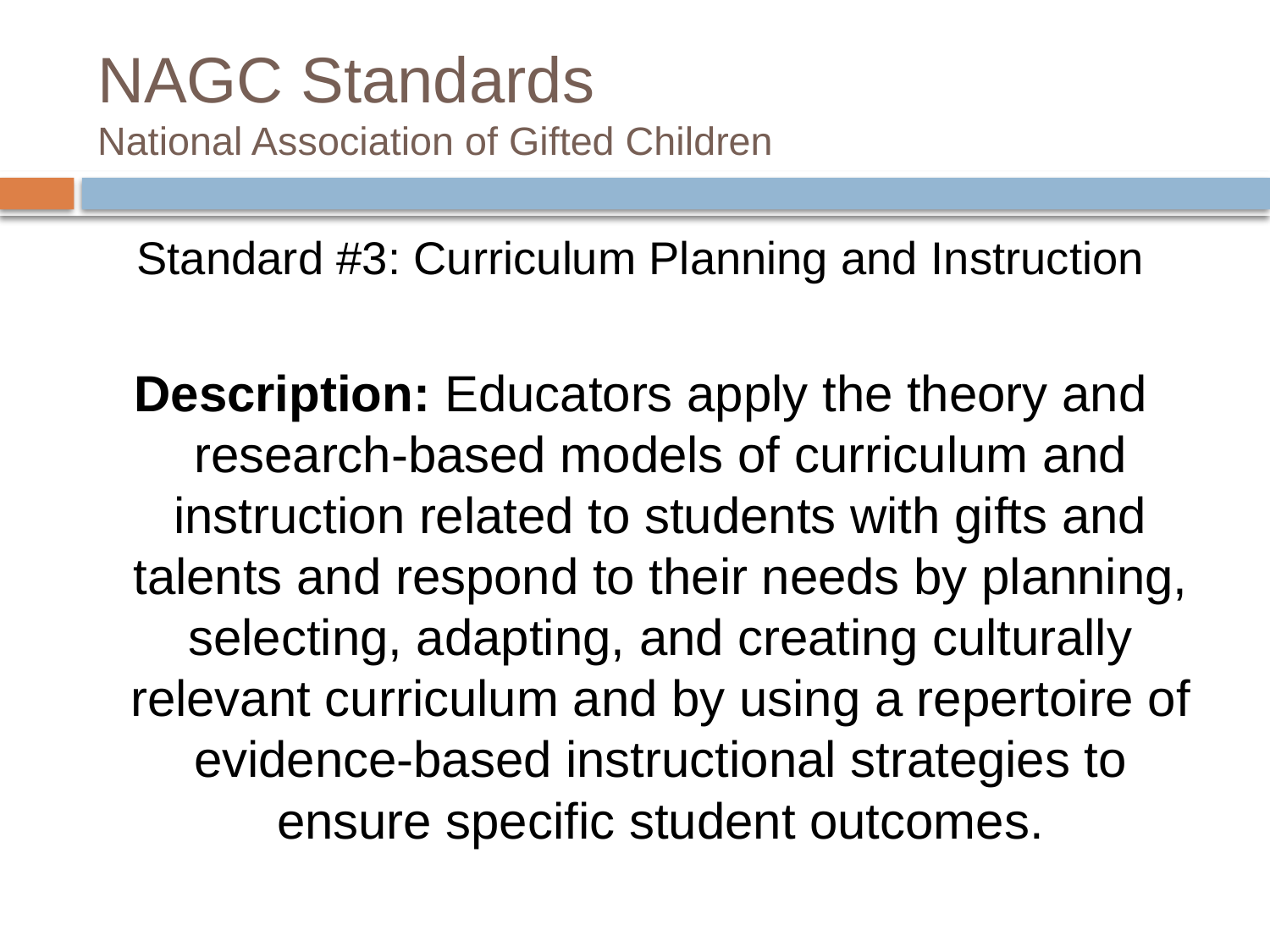

# NAGC Standards National Association of Gifted Children
Standard #3: Curriculum Planning and Instruction

Description: Educators apply the theory and research-based models of curriculum and instruction related to students with gifts and talents and respond to their needs by planning, selecting, adapting, and creating culturally relevant curriculum and by using a repertoire of evidence-based instructional strategies to ensure specific student outcomes.